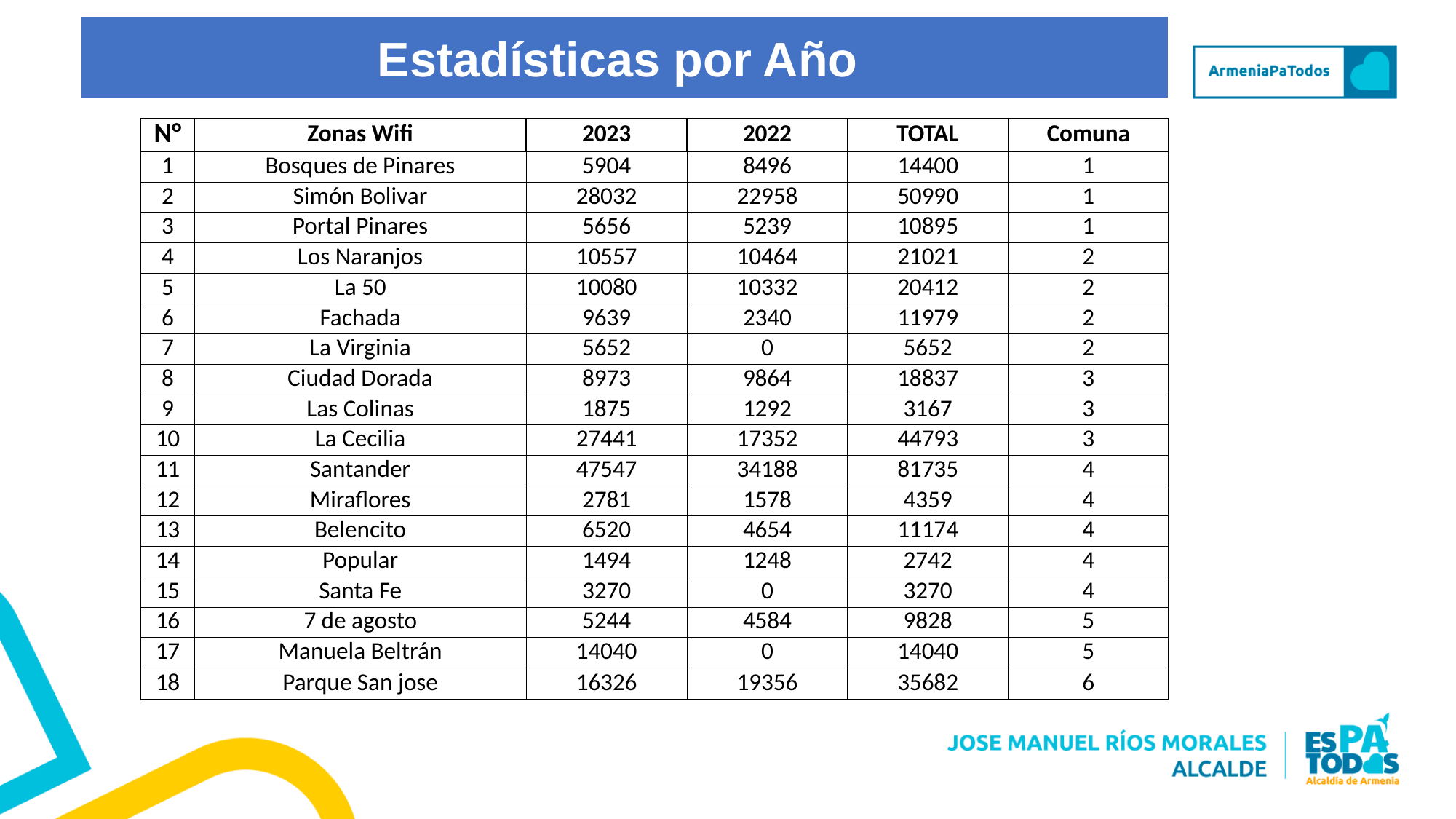

Estadísticas por Año
| N° | Zonas Wifi | 2023 | 2022 | TOTAL | Comuna |
| --- | --- | --- | --- | --- | --- |
| 1 | Bosques de Pinares | 5904 | 8496 | 14400 | 1 |
| 2 | Simón Bolivar | 28032 | 22958 | 50990 | 1 |
| 3 | Portal Pinares | 5656 | 5239 | 10895 | 1 |
| 4 | Los Naranjos | 10557 | 10464 | 21021 | 2 |
| 5 | La 50 | 10080 | 10332 | 20412 | 2 |
| 6 | Fachada | 9639 | 2340 | 11979 | 2 |
| 7 | La Virginia | 5652 | 0 | 5652 | 2 |
| 8 | Ciudad Dorada | 8973 | 9864 | 18837 | 3 |
| 9 | Las Colinas | 1875 | 1292 | 3167 | 3 |
| 10 | La Cecilia | 27441 | 17352 | 44793 | 3 |
| 11 | Santander | 47547 | 34188 | 81735 | 4 |
| 12 | Miraflores | 2781 | 1578 | 4359 | 4 |
| 13 | Belencito | 6520 | 4654 | 11174 | 4 |
| 14 | Popular | 1494 | 1248 | 2742 | 4 |
| 15 | Santa Fe | 3270 | 0 | 3270 | 4 |
| 16 | 7 de agosto | 5244 | 4584 | 9828 | 5 |
| 17 | Manuela Beltrán | 14040 | 0 | 14040 | 5 |
| 18 | Parque San jose | 16326 | 19356 | 35682 | 6 |